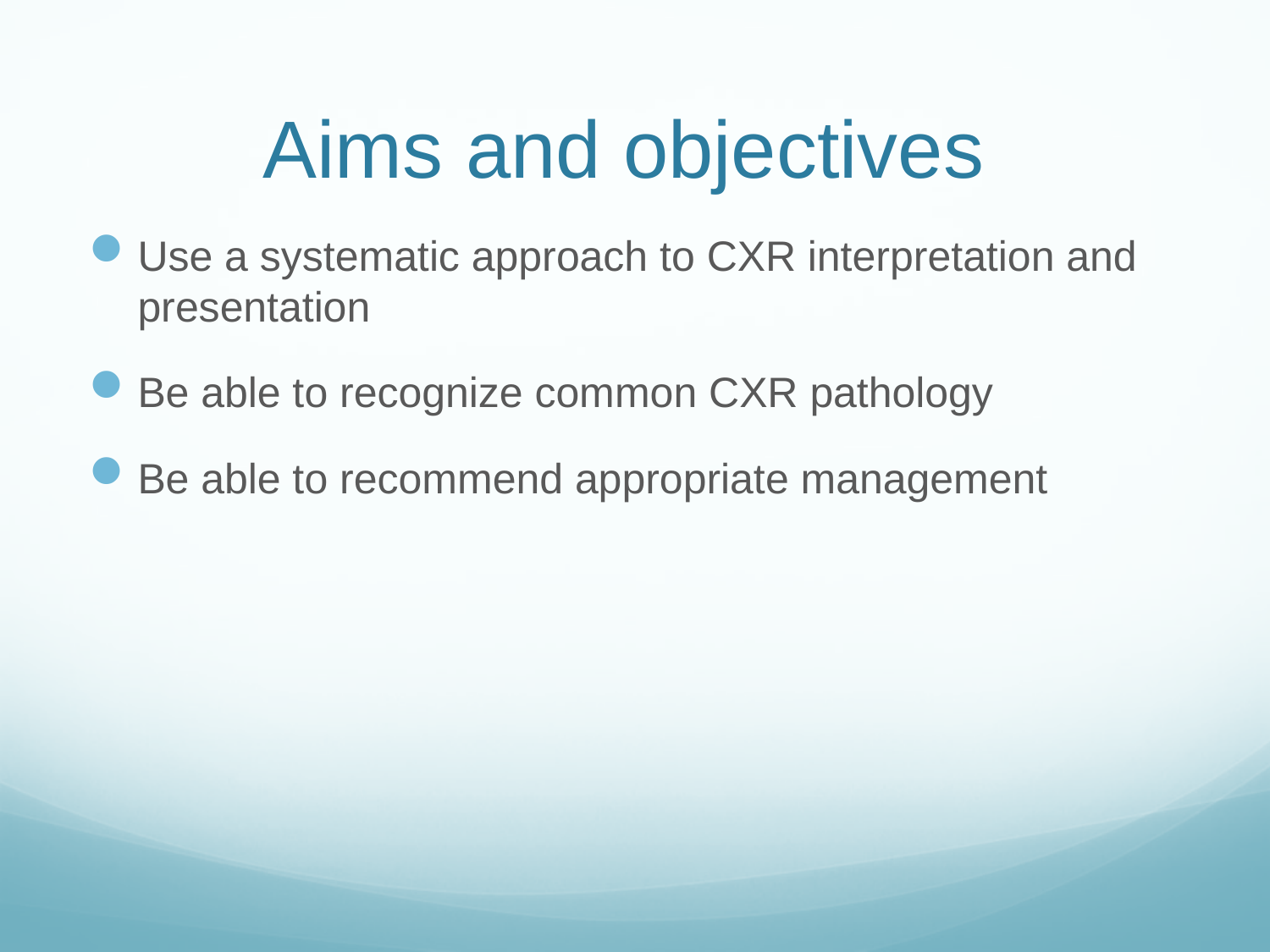

# Aims and objectives
Use a systematic approach to CXR interpretation and presentation
Be able to recognize common CXR pathology
Be able to recommend appropriate management